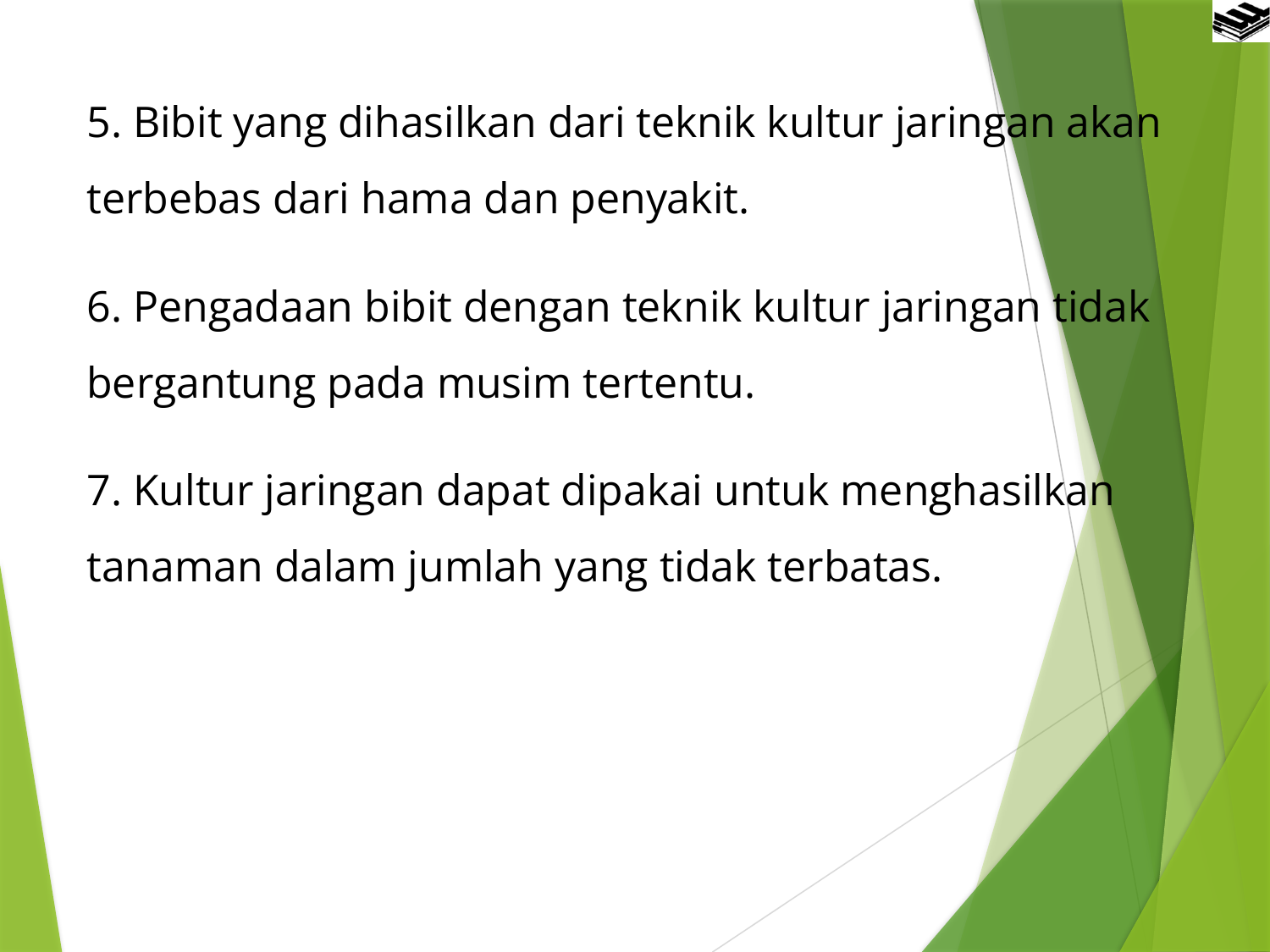

5. Bibit yang dihasilkan dari teknik kultur jaringan akan terbebas dari hama dan penyakit.
6. Pengadaan bibit dengan teknik kultur jaringan tidak bergantung pada musim tertentu.
7. Kultur jaringan dapat dipakai untuk menghasilkan tanaman dalam jumlah yang tidak terbatas.